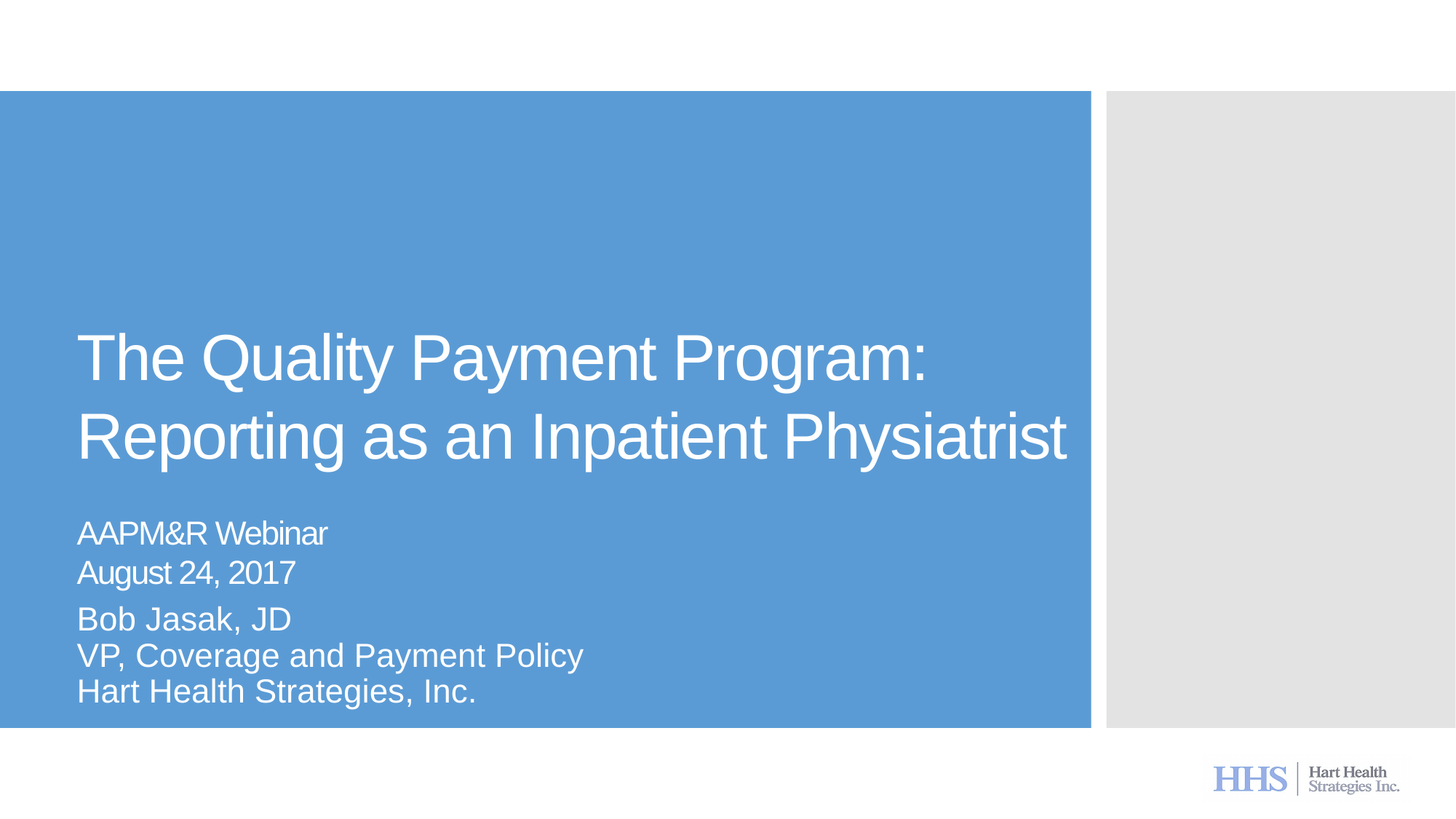

# The Quality Payment Program: Reporting as an Inpatient Physiatrist AAPM&R Webinar August 24, 2017
Bob Jasak, JD
VP, Coverage and Payment Policy
Hart Health Strategies, Inc.